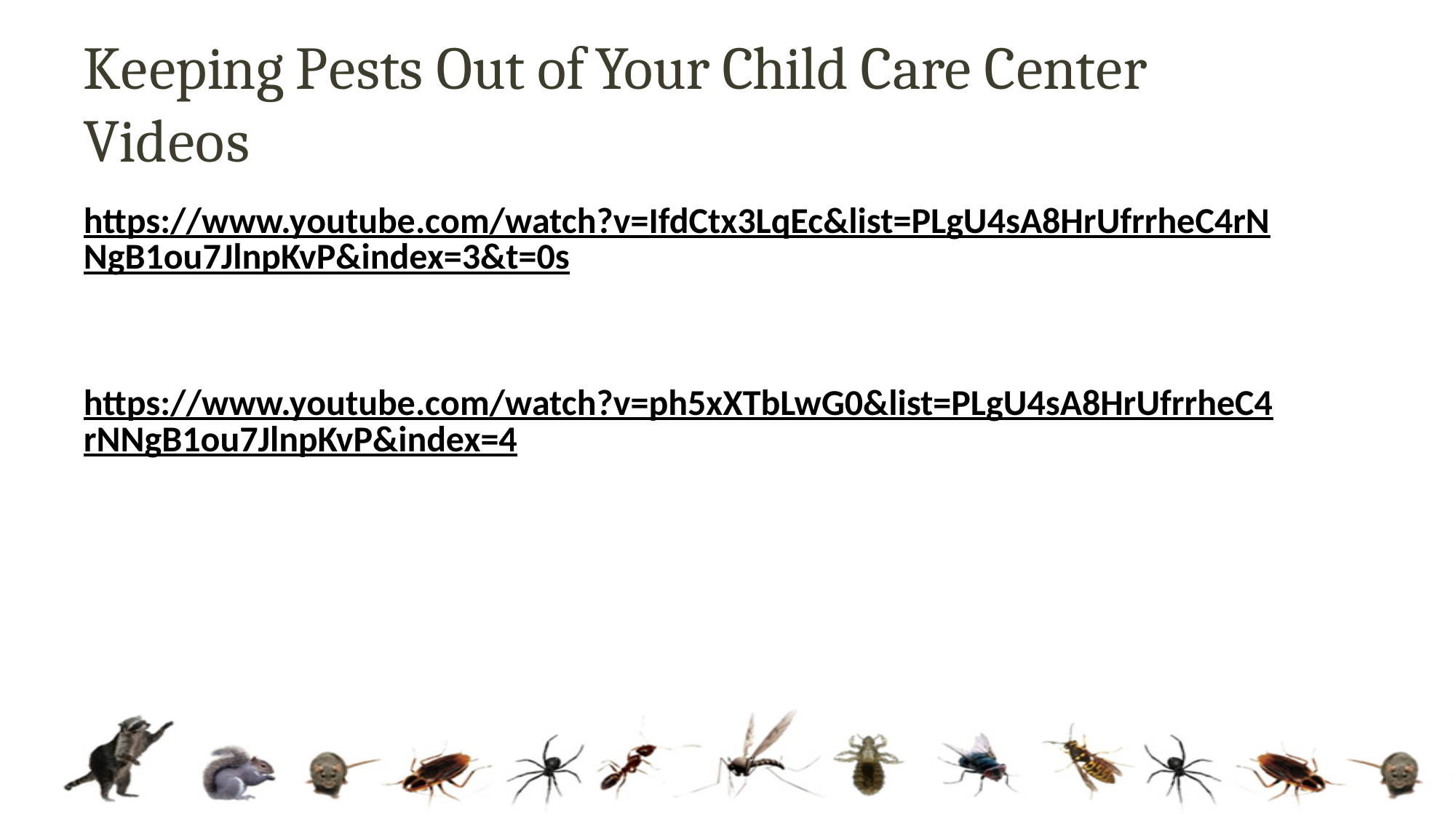

# Keeping Pests Out of Your Child Care Center Videos
https://www.youtube.com/watch?v=IfdCtx3LqEc&list=PLgU4sA8HrUfrrheC4rNNgB1ou7JlnpKvP&index=3&t=0s

https://www.youtube.com/watch?v=ph5xXTbLwG0&list=PLgU4sA8HrUfrrheC4rNNgB1ou7JlnpKvP&index=4